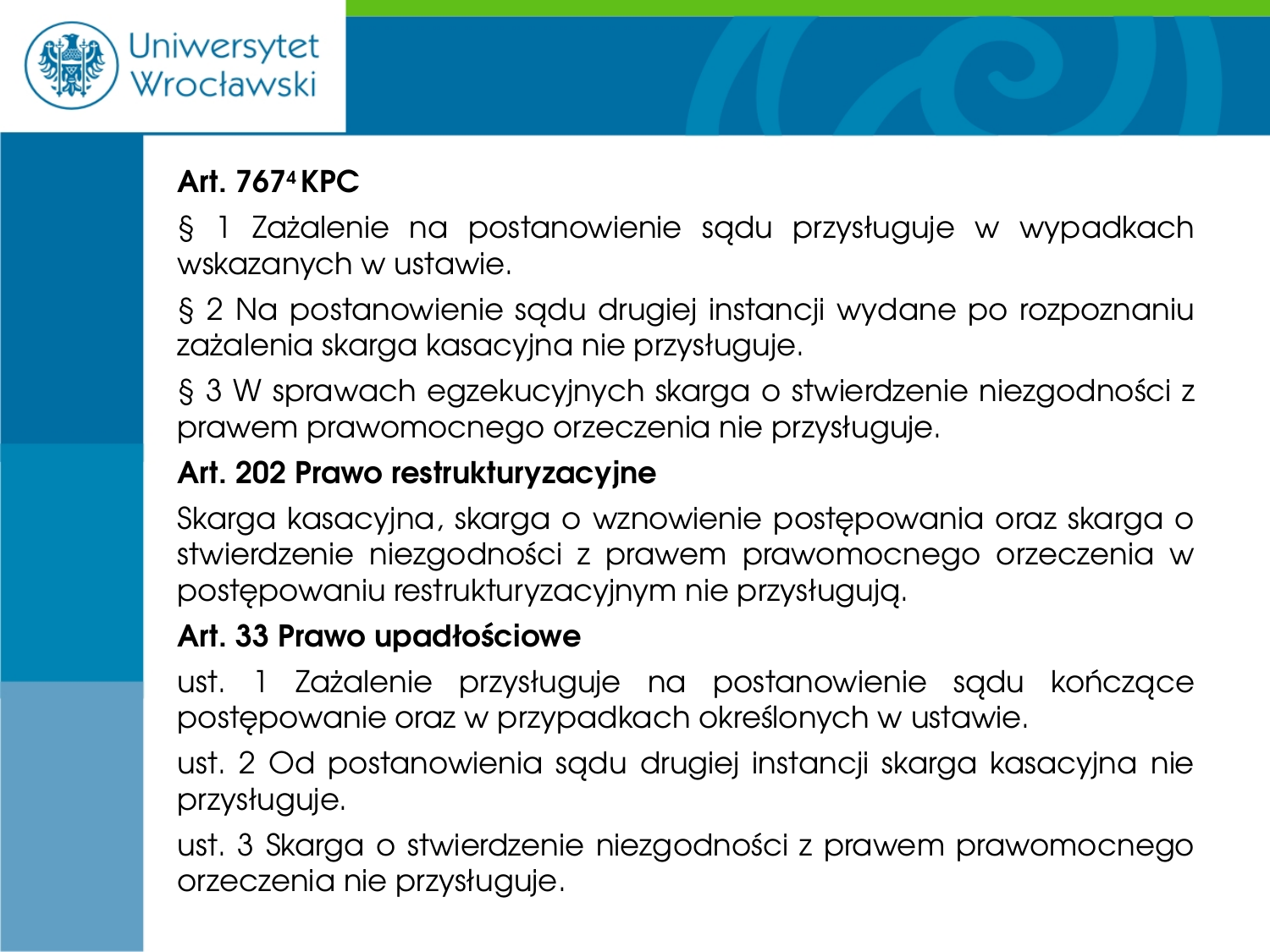

#
Art. 7674 KPC
§ 1 Zażalenie na postanowienie sądu przysługuje w wypadkach wskazanych w ustawie.
§ 2 Na postanowienie sądu drugiej instancji wydane po rozpoznaniu zażalenia skarga kasacyjna nie przysługuje.
§ 3 W sprawach egzekucyjnych skarga o stwierdzenie niezgodności z prawem prawomocnego orzeczenia nie przysługuje.
Art. 202 Prawo restrukturyzacyjne
Skarga kasacyjna, skarga o wznowienie postępowania oraz skarga o stwierdzenie niezgodności z prawem prawomocnego orzeczenia w postępowaniu restrukturyzacyjnym nie przysługują.
Art. 33 Prawo upadłościowe
ust. 1 Zażalenie przysługuje na postanowienie sądu kończące postępowanie oraz w przypadkach określonych w ustawie.
ust. 2 Od postanowienia sądu drugiej instancji skarga kasacyjna nie przysługuje.
ust. 3 Skarga o stwierdzenie niezgodności z prawem prawomocnego orzeczenia nie przysługuje.